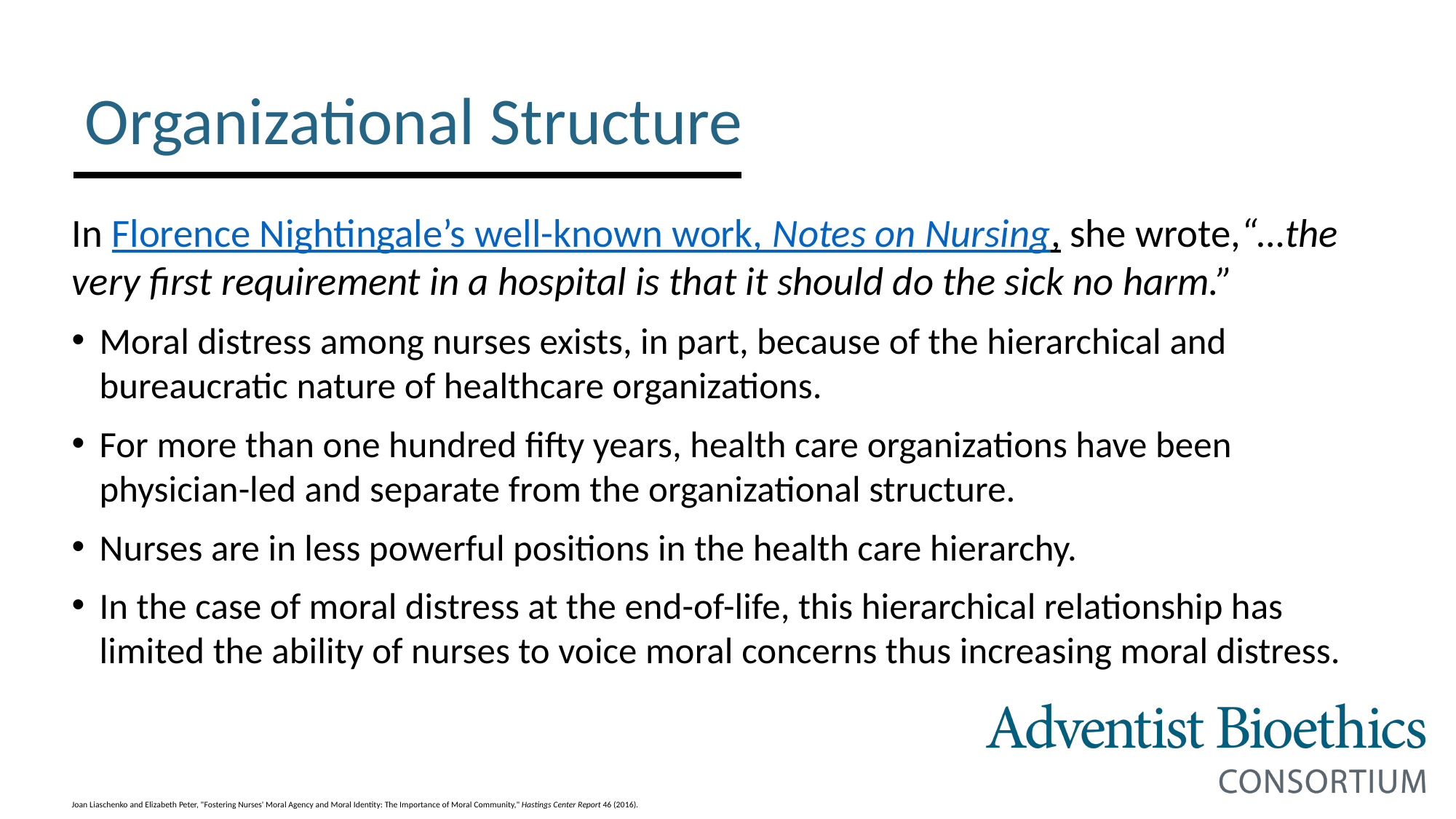

# Organizational Structure

In Florence Nightingale’s well-known work, Notes on Nursing, she wrote,“…the very first requirement in a hospital is that it should do the sick no harm.”
Moral distress among nurses exists, in part, because of the hierarchical and bureaucratic nature of healthcare organizations.
For more than one hundred fifty years, health care organizations have been physician-led and separate from the organizational structure.
Nurses are in less powerful positions in the health care hierarchy.
In the case of moral distress at the end-of-life, this hierarchical relationship has limited the ability of nurses to voice moral concerns thus increasing moral distress.

Joan Liaschenko and Elizabeth Peter, "Fostering Nurses' Moral Agency and Moral Identity: The Importance of Moral Community," Hastings Center Report 46 (2016).